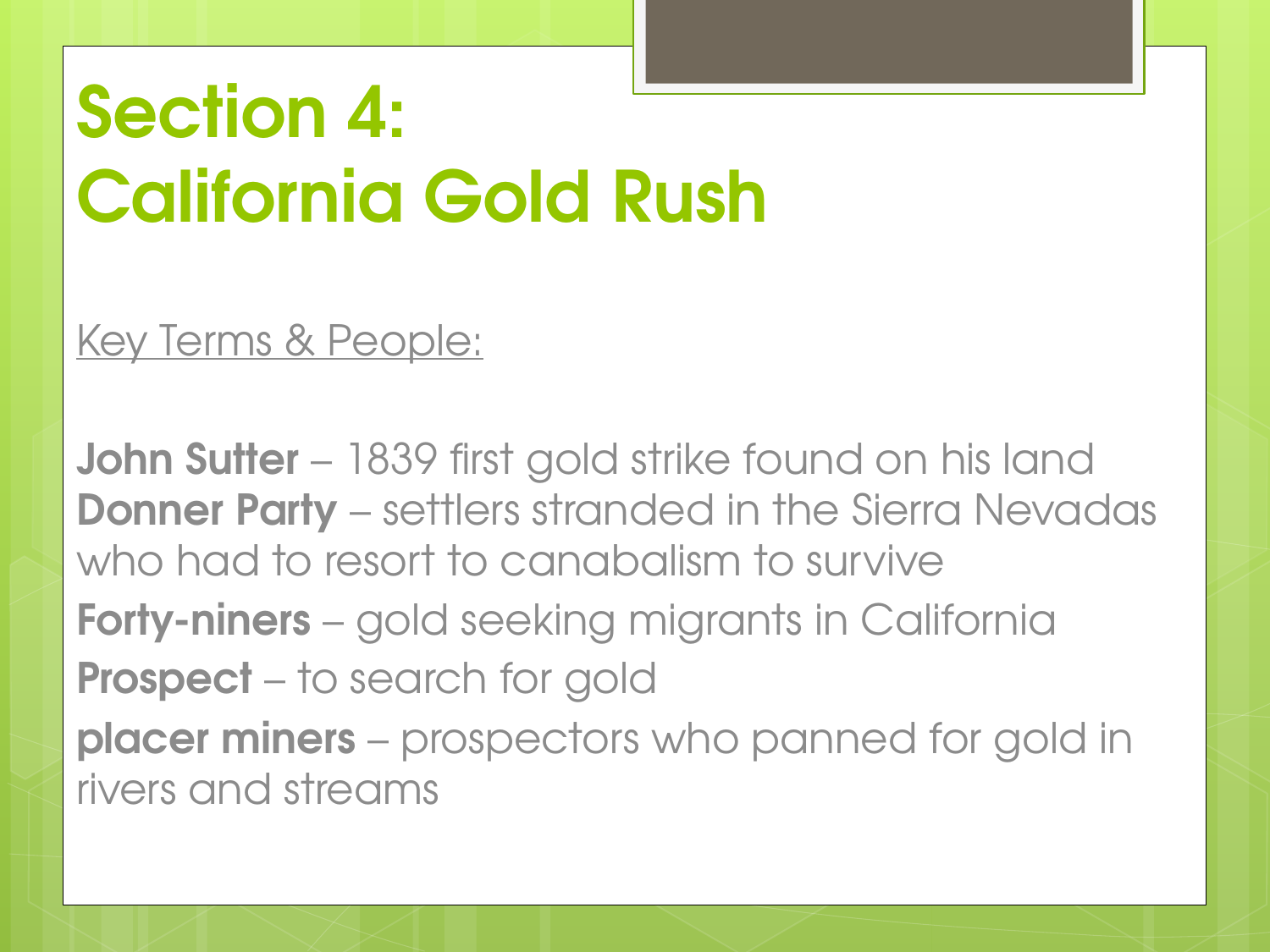

# Section 4: California Gold Rush
Key Terms & People:

John Sutter – 1839 first gold strike found on his land
Donner Party – settlers stranded in the Sierra Nevadas who had to resort to canabalism to survive
Forty-niners – gold seeking migrants in California
Prospect – to search for gold
placer miners – prospectors who panned for gold in rivers and streams